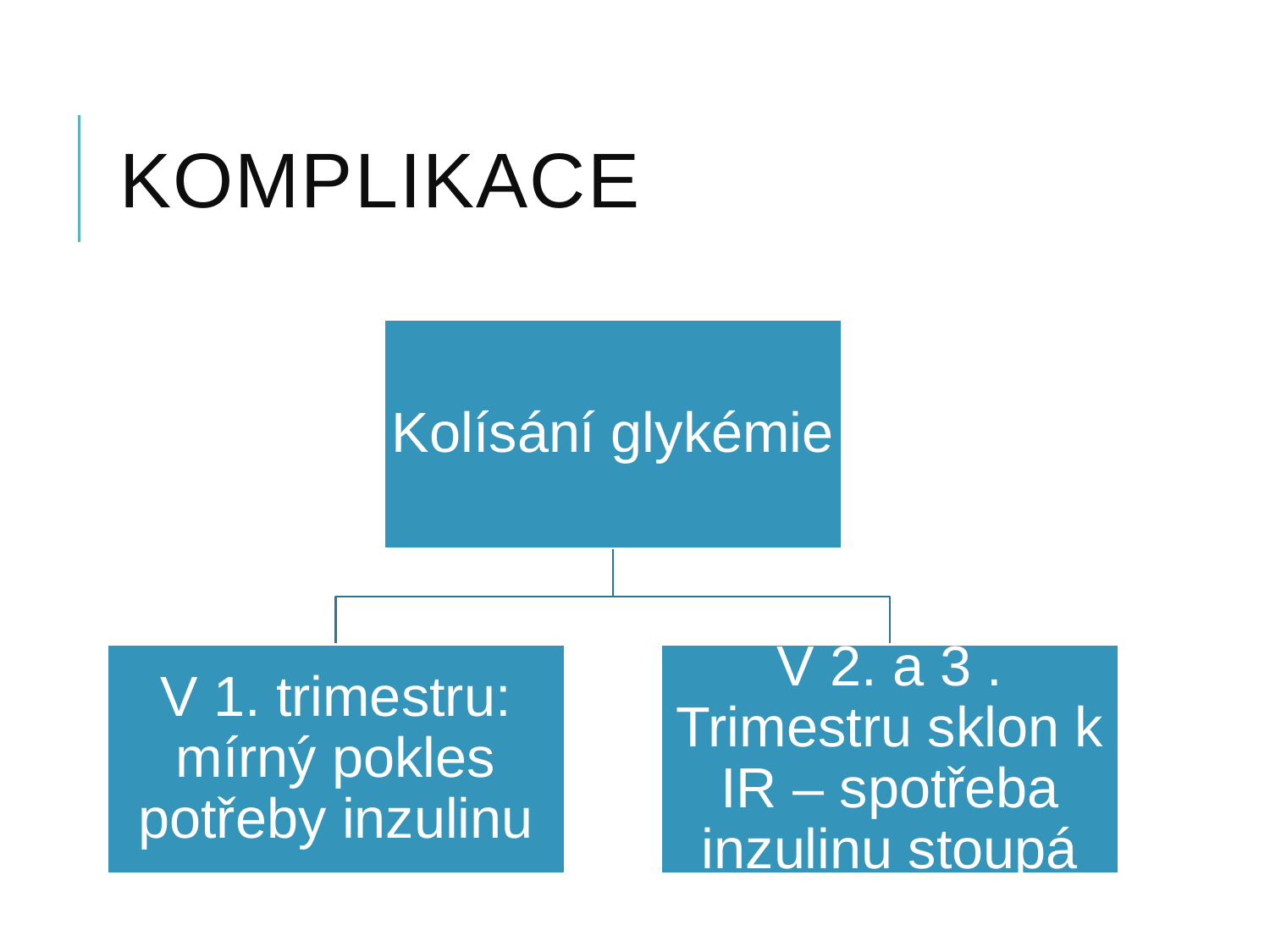

# Komplikace
Kolísání glykémie
V 1. trimestru: mírný pokles potřeby inzulinu
V 2. a 3 . Trimestru sklon k IR – spotřeba inzulinu stoupá